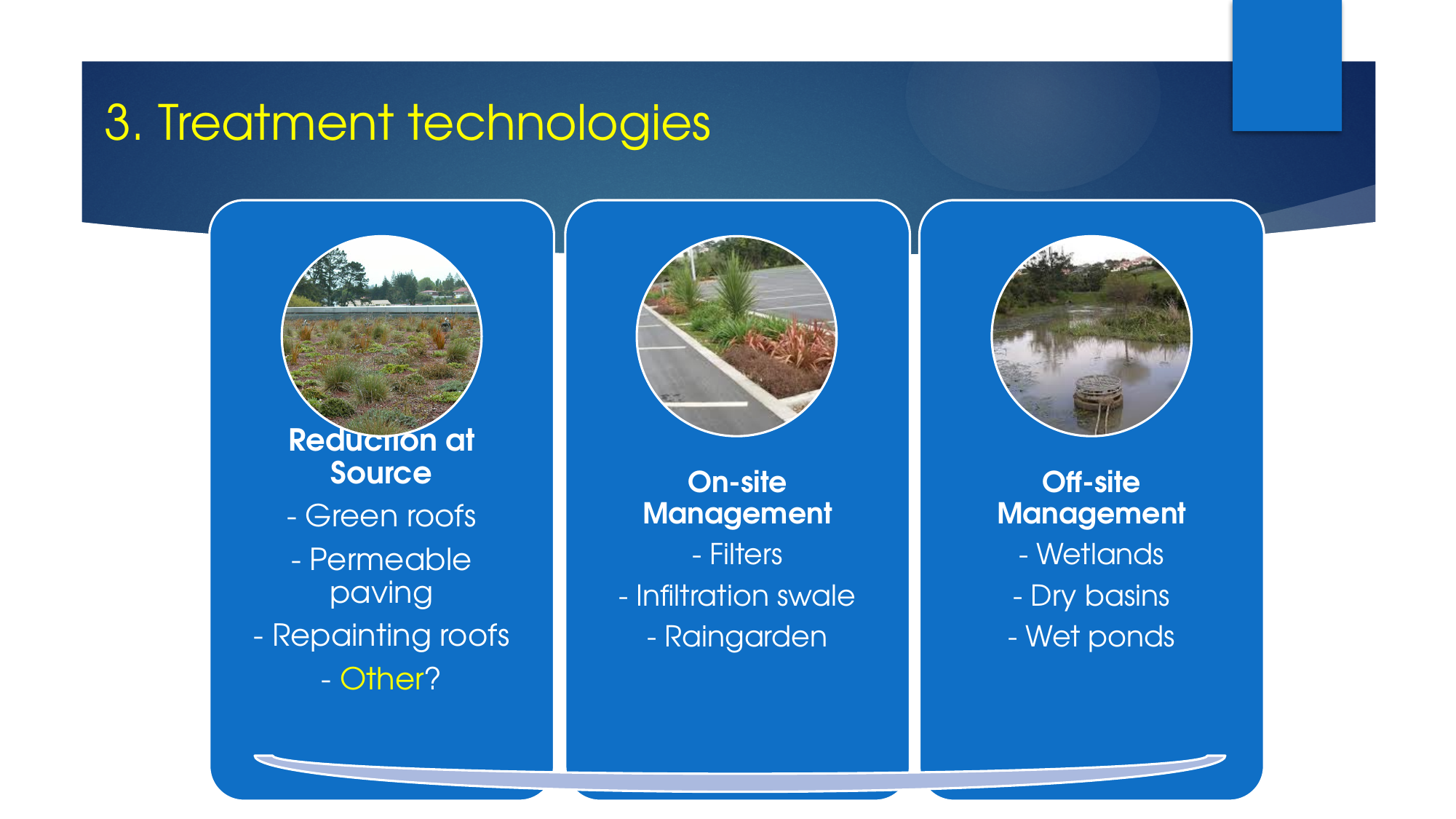

# 3. Treatment technologies
Reduction at Source
- Green roofs
- Permeable paving
- Repainting roofs
- Other?
On-site Management
- Filters
- Infiltration swale
- Raingarden
Off-site Management
- Wetlands
- Dry basins
- Wet ponds